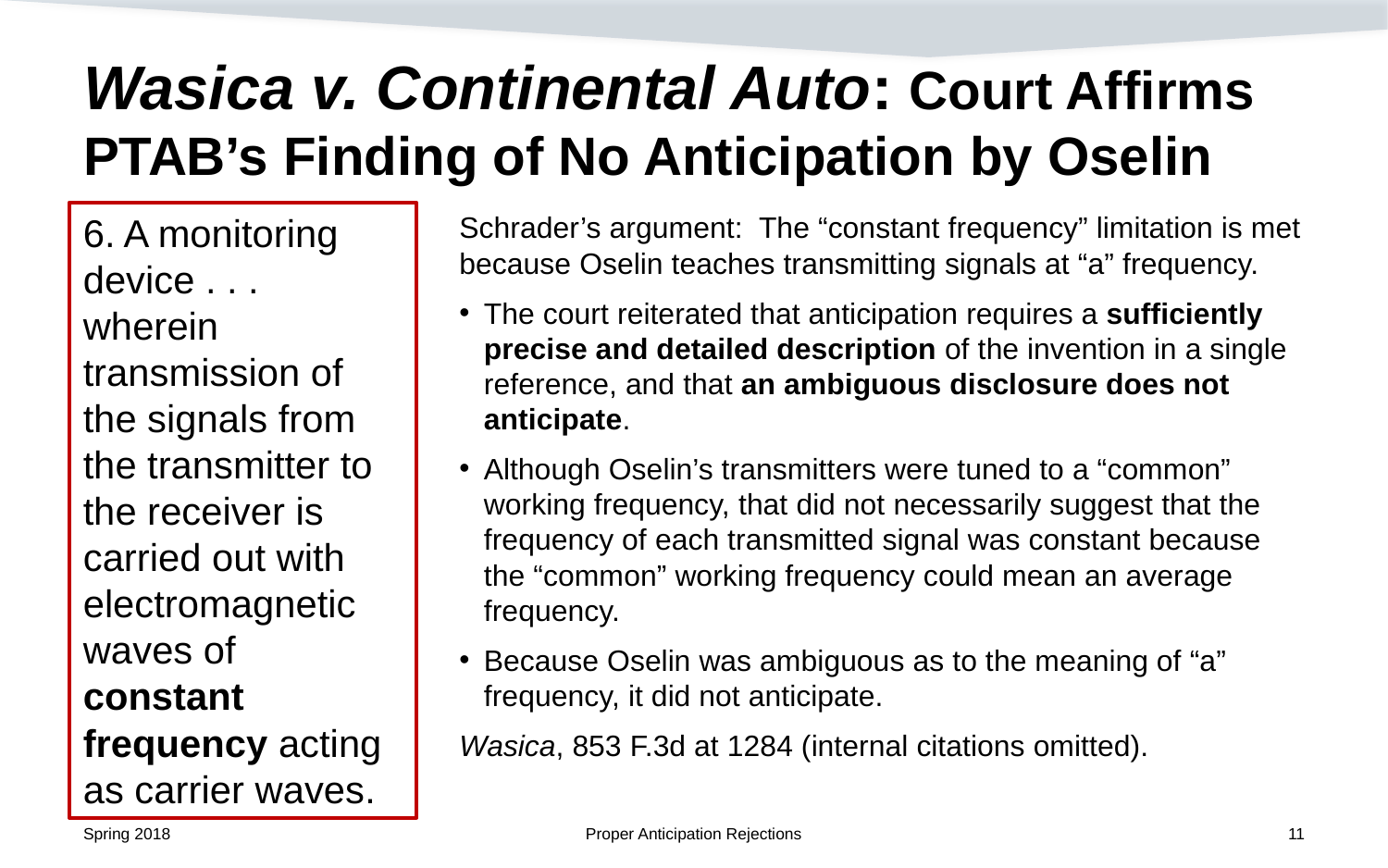

# Wasica v. Continental Auto: Court Affirms PTAB’s Finding of No Anticipation by Oselin
6. A monitoring device . . .  wherein transmission of the signals from the transmitter to the receiver is carried out with electromagnetic waves of constant frequency acting as carrier waves.
Schrader’s argument:  The “constant frequency” limitation is met because Oselin teaches transmitting signals at “a” frequency.

The court reiterated that anticipation requires a sufficiently precise and detailed description of the invention in a single reference, and that an ambiguous disclosure does not anticipate.

Although Oselin’s transmitters were tuned to a “common” working frequency, that did not necessarily suggest that the frequency of each transmitted signal was constant because the “common” working frequency could mean an average frequency.

Because Oselin was ambiguous as to the meaning of “a” frequency, it did not anticipate.

Wasica, 853 F.3d at 1284 (internal citations omitted).
Spring 2018
Proper Anticipation Rejections
11